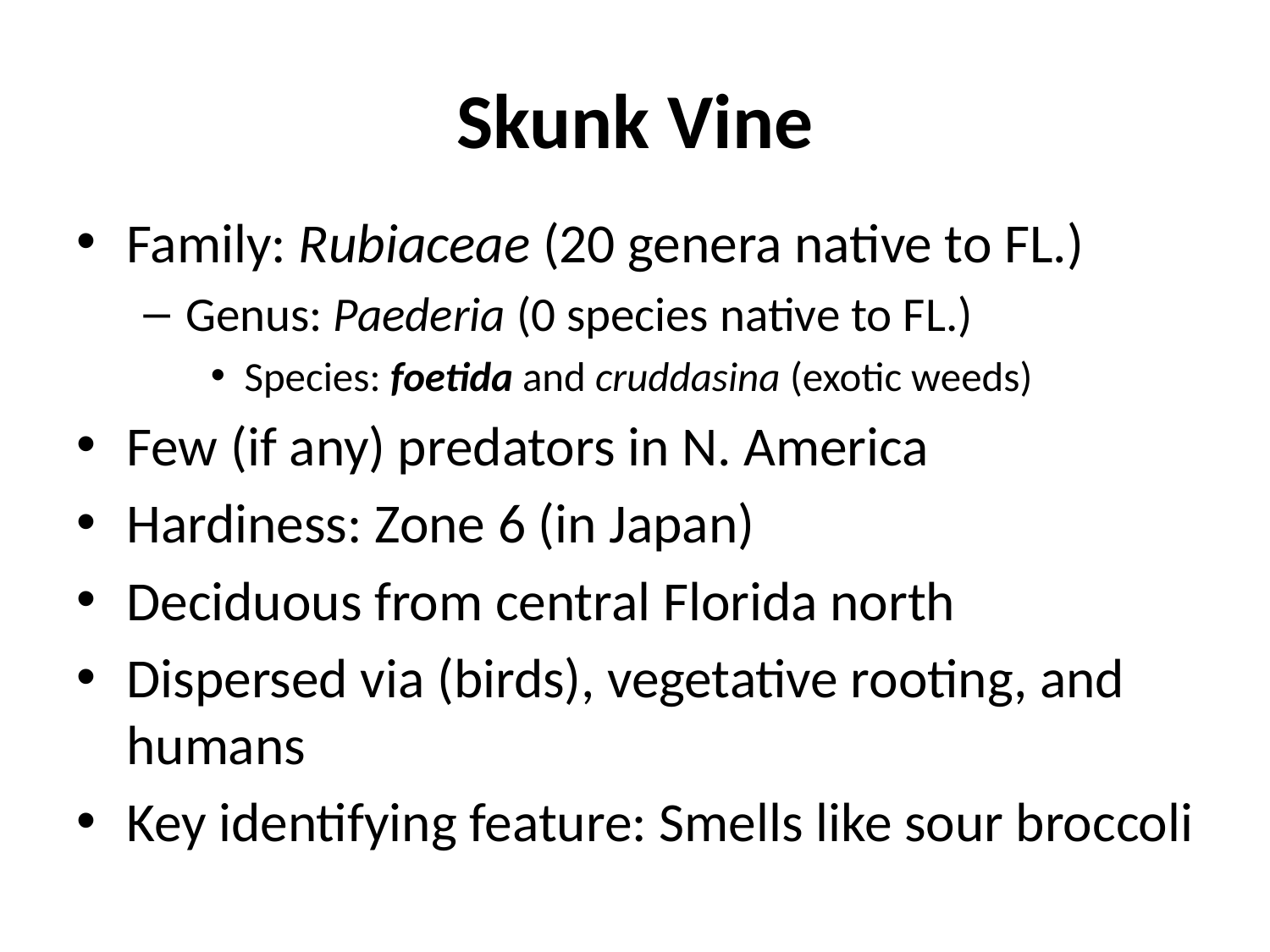

# Skunk Vine
Family: Rubiaceae (20 genera native to FL.)
Genus: Paederia (0 species native to FL.)
Species: foetida and cruddasina (exotic weeds)
Few (if any) predators in N. America
Hardiness: Zone 6 (in Japan)
Deciduous from central Florida north
Dispersed via (birds), vegetative rooting, and humans
Key identifying feature: Smells like sour broccoli